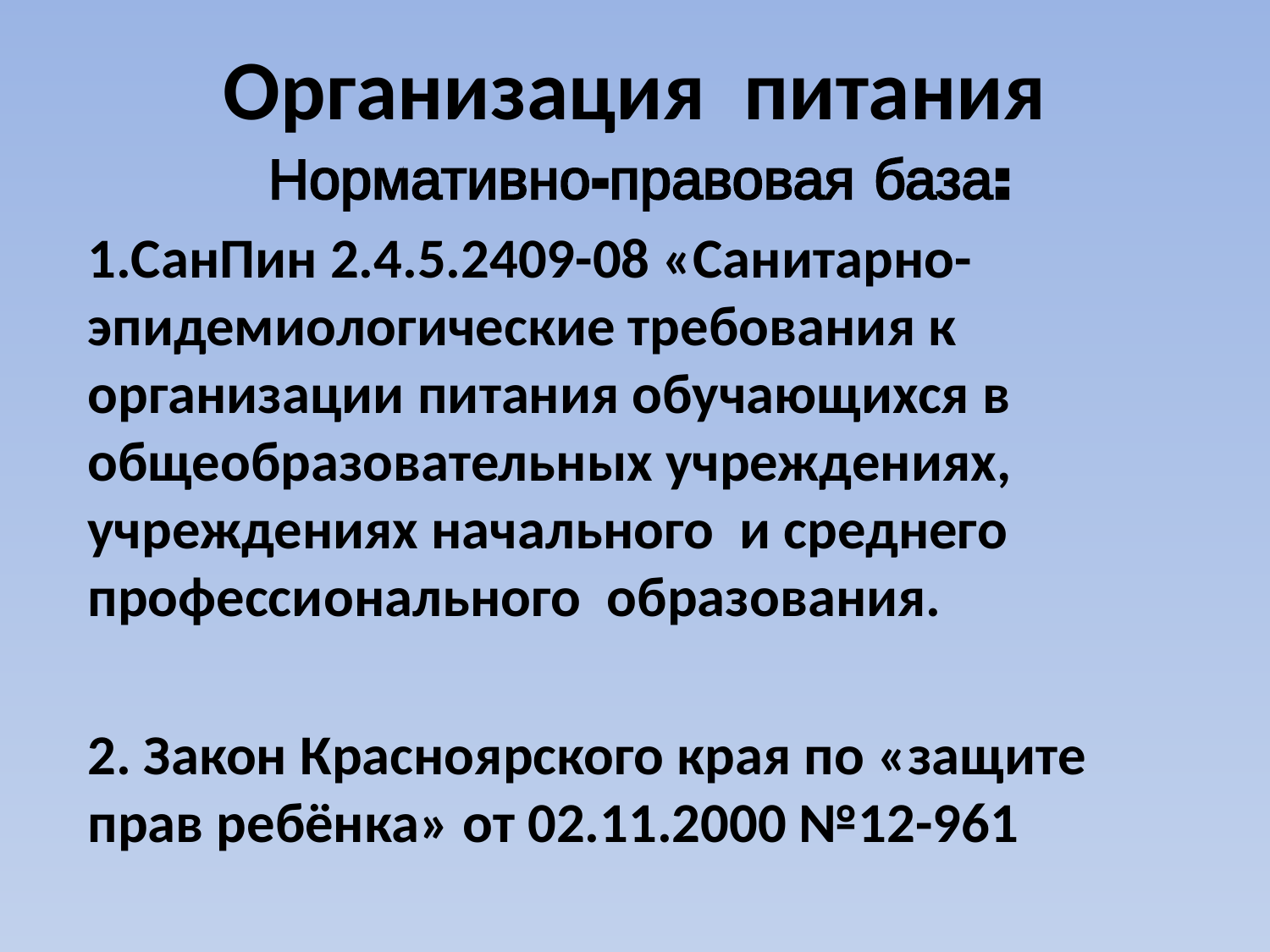

# Организация  питания
Нормативно-правовая база:
1.СанПин 2.4.5.2409-08 «Санитарно-эпидемиологические требования к организации питания обучающихся в общеобразовательных учреждениях, учреждениях начального  и среднего профессионального  образования.

2. Закон Красноярского края по «защите прав ребёнка» от 02.11.2000 №12-961